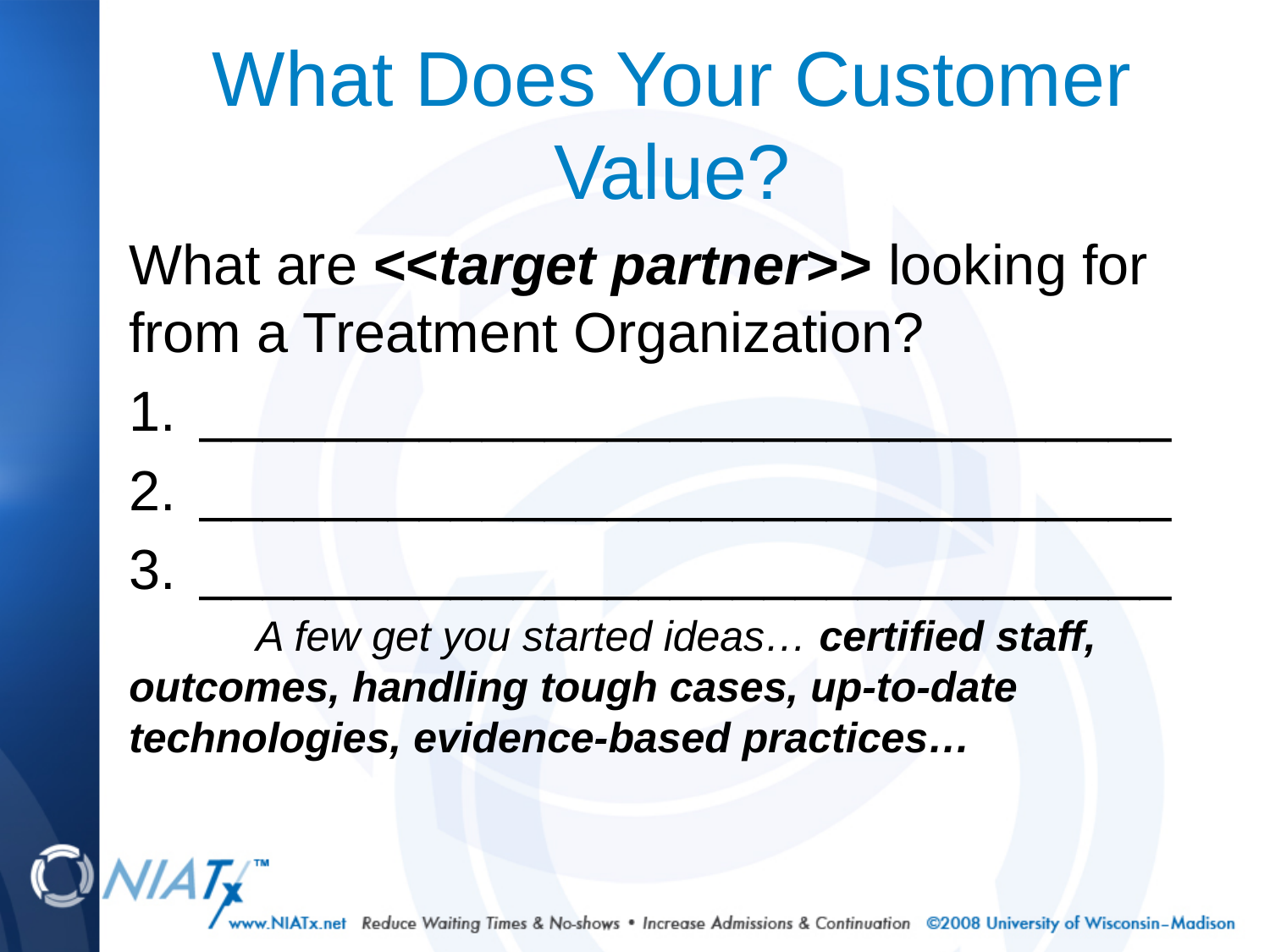

# What Does Your Customer Value?
What are <<target partner>> looking for from a Treatment Organization?
_______________________________
_______________________________
_______________________________
	A few get you started ideas… certified staff, 	outcomes, handling tough cases, up-to-date 	technologies, evidence-based practices…